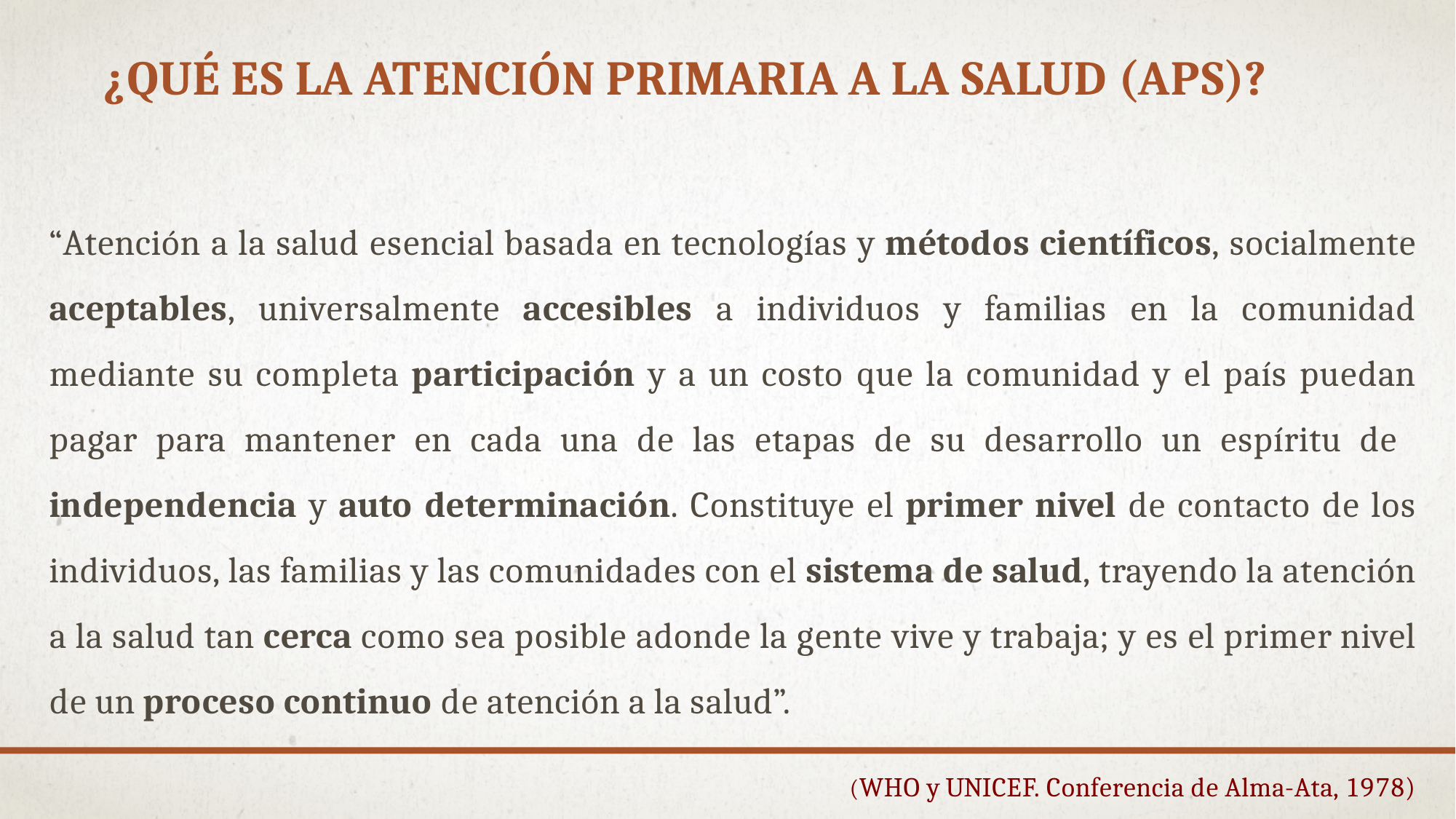

# ¿Qué es la Atención Primaria a la Salud (APS)?
“Atención a la salud esencial basada en tecnologías y métodos científicos, socialmente aceptables, universalmente accesibles a individuos y familias en la comunidad mediante su completa participación y a un costo que la comunidad y el país puedan pagar para mantener en cada una de las etapas de su desarrollo un espíritu de  independencia y auto determinación. Constituye el primer nivel de contacto de los individuos, las familias y las comunidades con el sistema de salud, trayendo la atención a la salud tan cerca como sea posible adonde la gente vive y trabaja; y es el primer nivel de un proceso continuo de atención a la salud”.

(WHO y UNICEF. Conferencia de Alma-Ata, 1978)